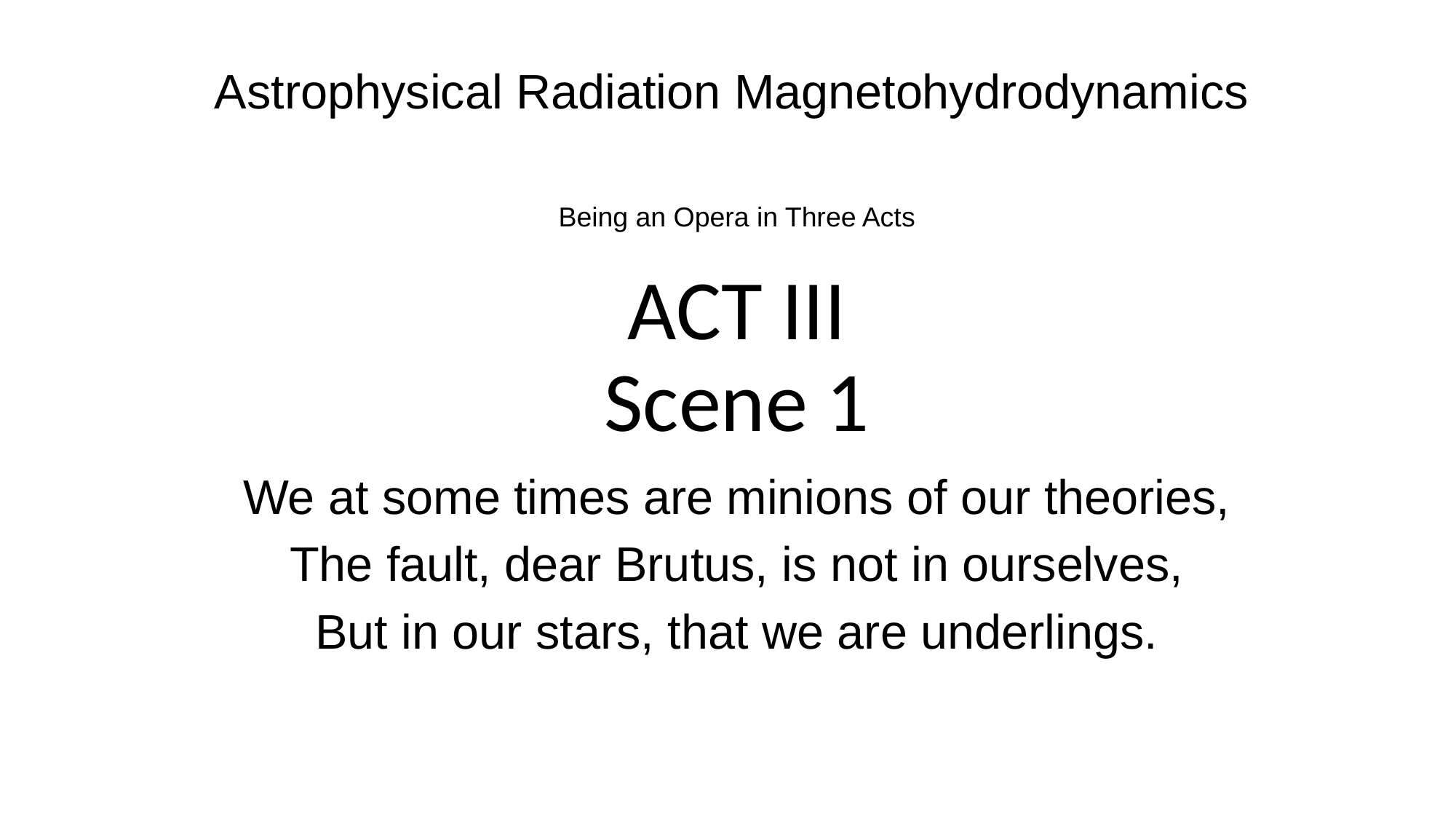

Astrophysical Radiation Magnetohydrodynamics
Being an Opera in Three Acts
# ACT III Scene 1

We at some times are minions of our theories,
The fault, dear Brutus, is not in ourselves,
But in our stars, that we are underlings.